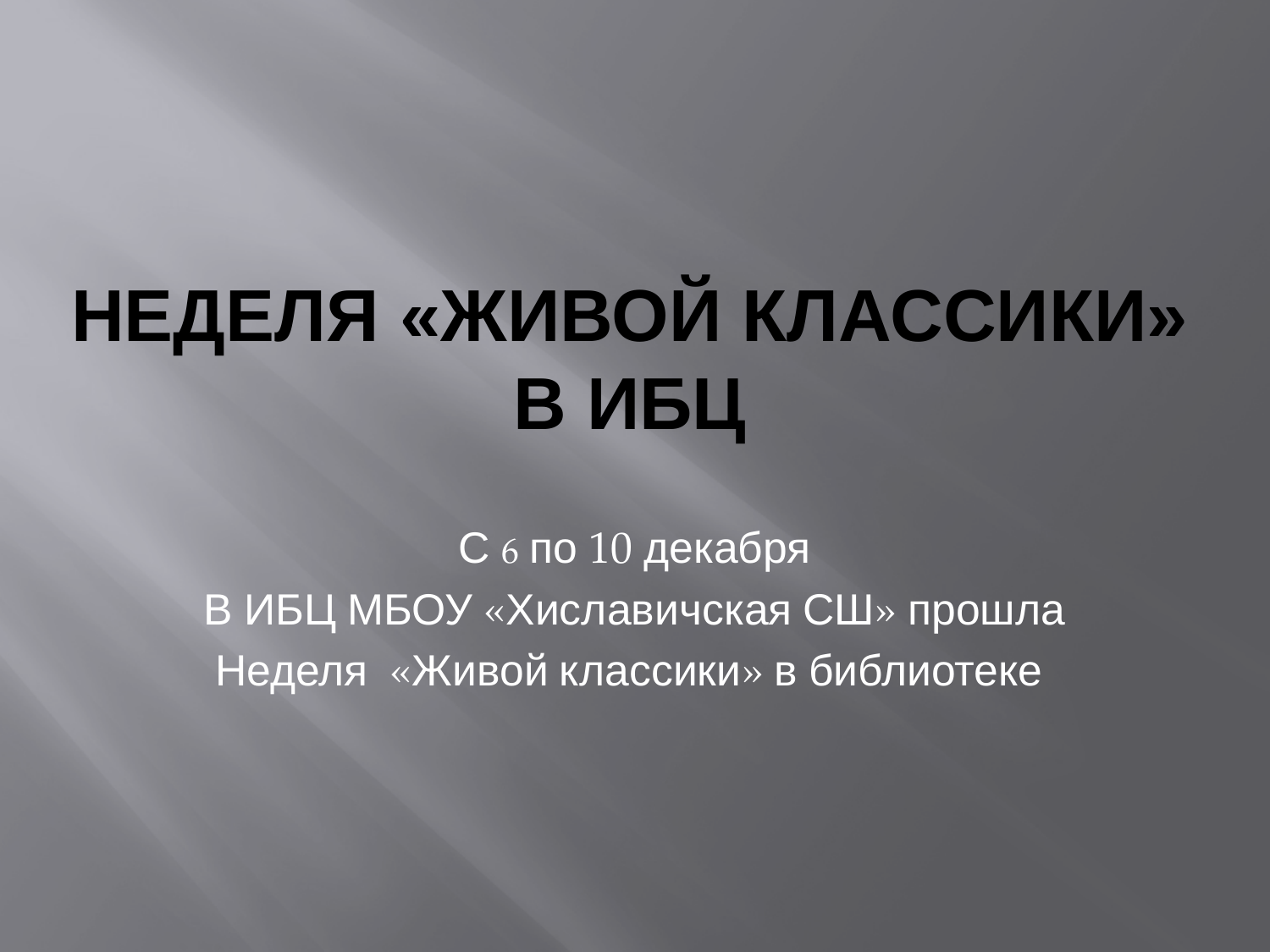

# Неделя «Живой классики» в ИБЦ

С 6 по 10 декабря
В ИБЦ МБОУ «Хиславичская СШ» прошла
Неделя  «Живой классики» в библиотеке